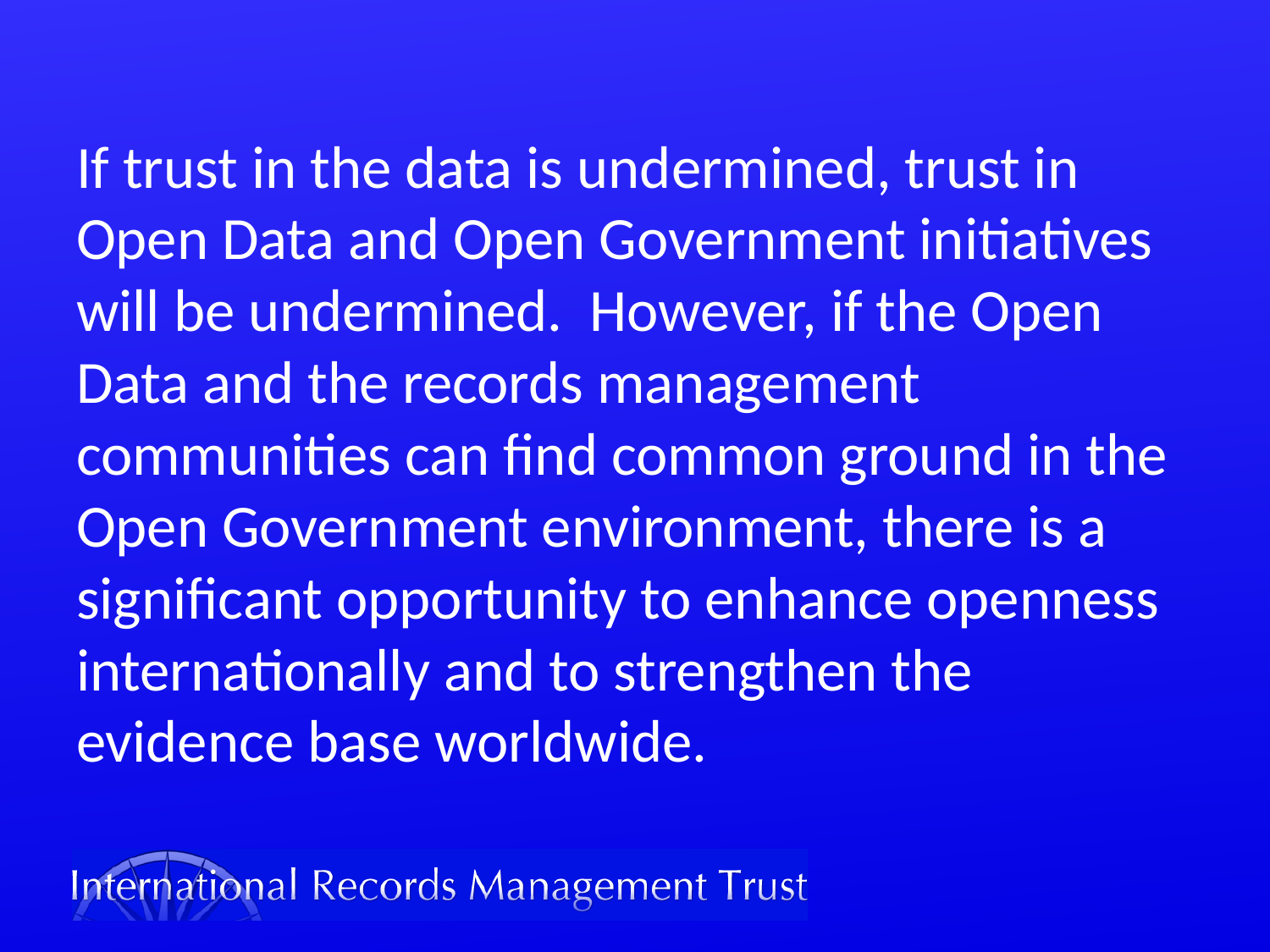

#
If trust in the data is undermined, trust in Open Data and Open Government initiatives will be undermined.  However, if the Open Data and the records management communities can find common ground in the Open Government environment, there is a significant opportunity to enhance openness internationally and to strengthen the evidence base worldwide.